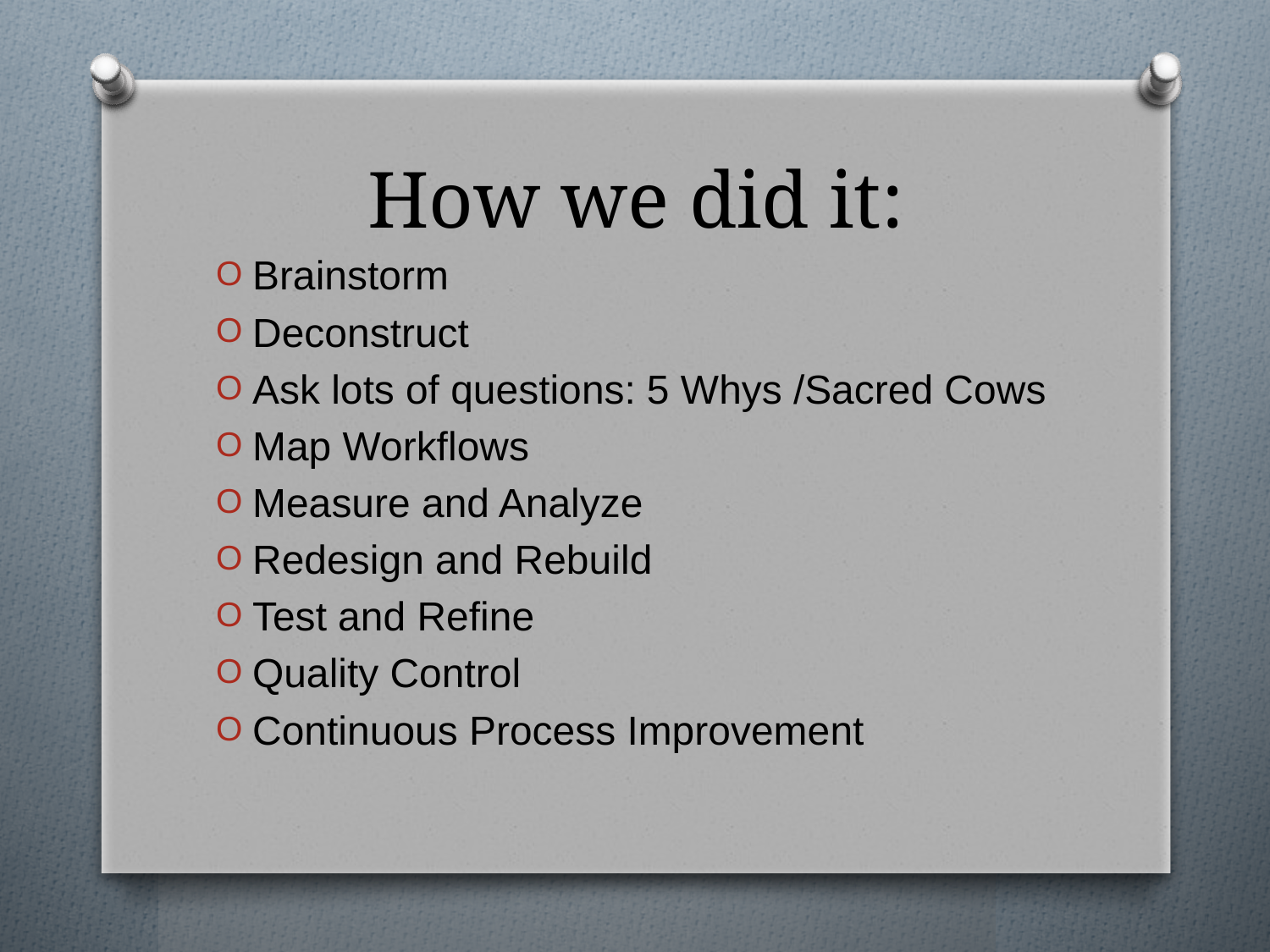

# How we did it:
Brainstorm
Deconstruct
Ask lots of questions: 5 Whys /Sacred Cows
Map Workflows
Measure and Analyze
Redesign and Rebuild
Test and Refine
Quality Control
Continuous Process Improvement